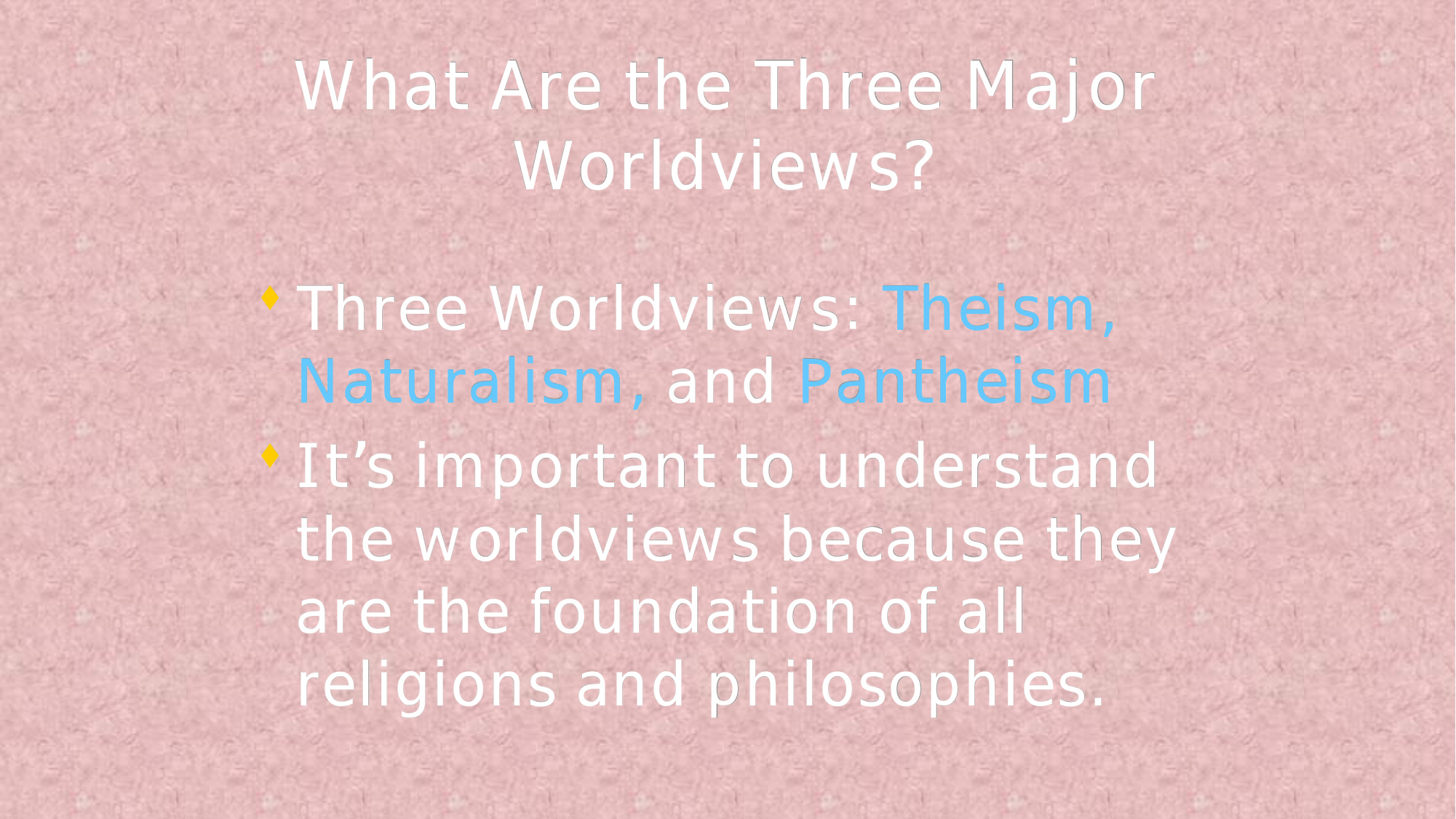

# What Are the Three Major Worldviews?
Three Worldviews: Theism, Naturalism, and Pantheism
It’s important to understand the worldviews because they are the foundation of all religions and philosophies.